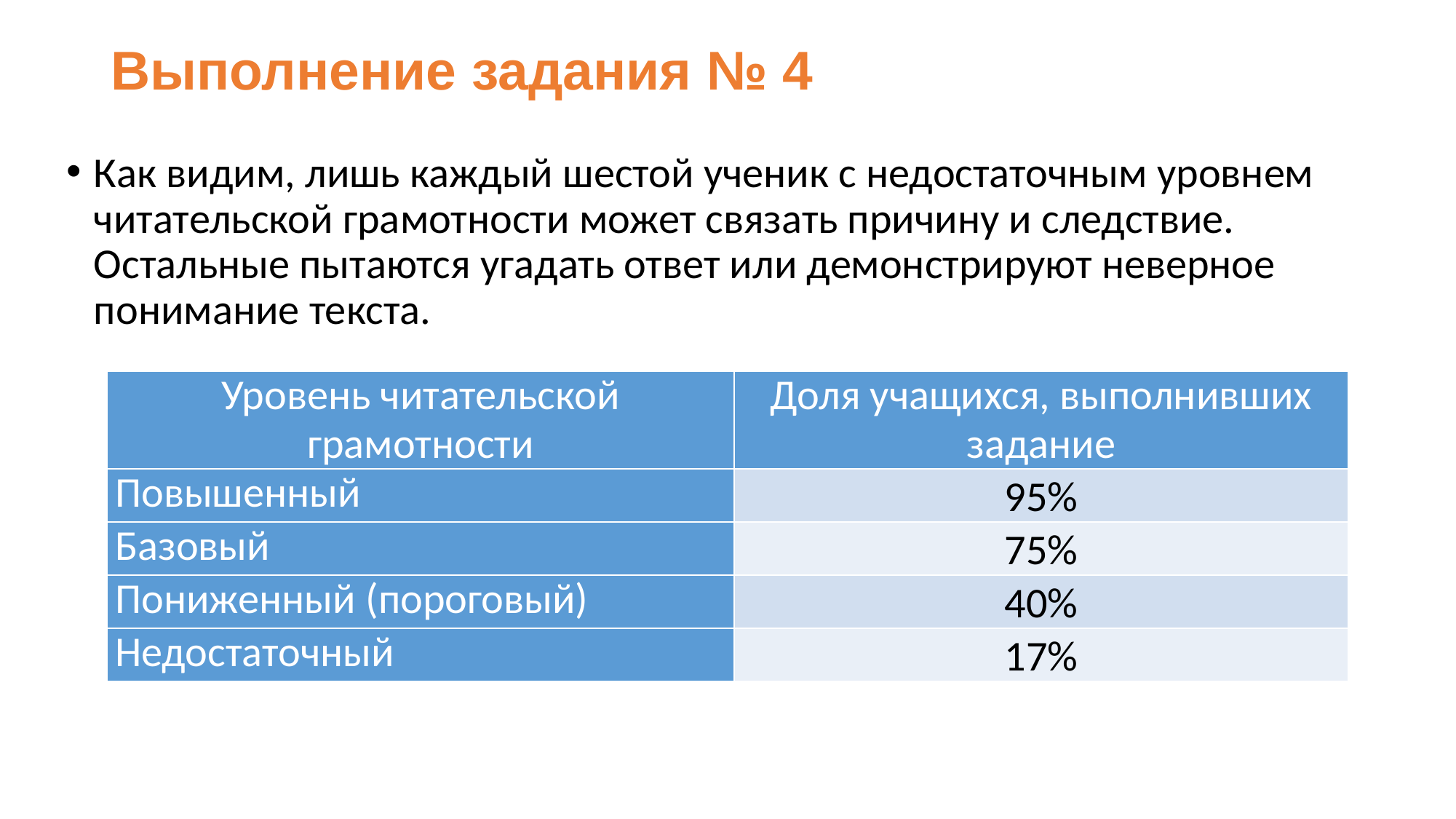

# Выполнение задания № 4
Как видим, лишь каждый шестой ученик с недостаточным уровнем читательской грамотности может связать причину и следствие. Остальные пытаются угадать ответ или демонстрируют неверное понимание текста.

| Уровень читательской грамотности | Доля учащихся, выполнивших задание |
| --- | --- |
| Повышенный | 95% |
| Базовый | 75% |
| Пониженный (пороговый) | 40% |
| Недостаточный | 17% |